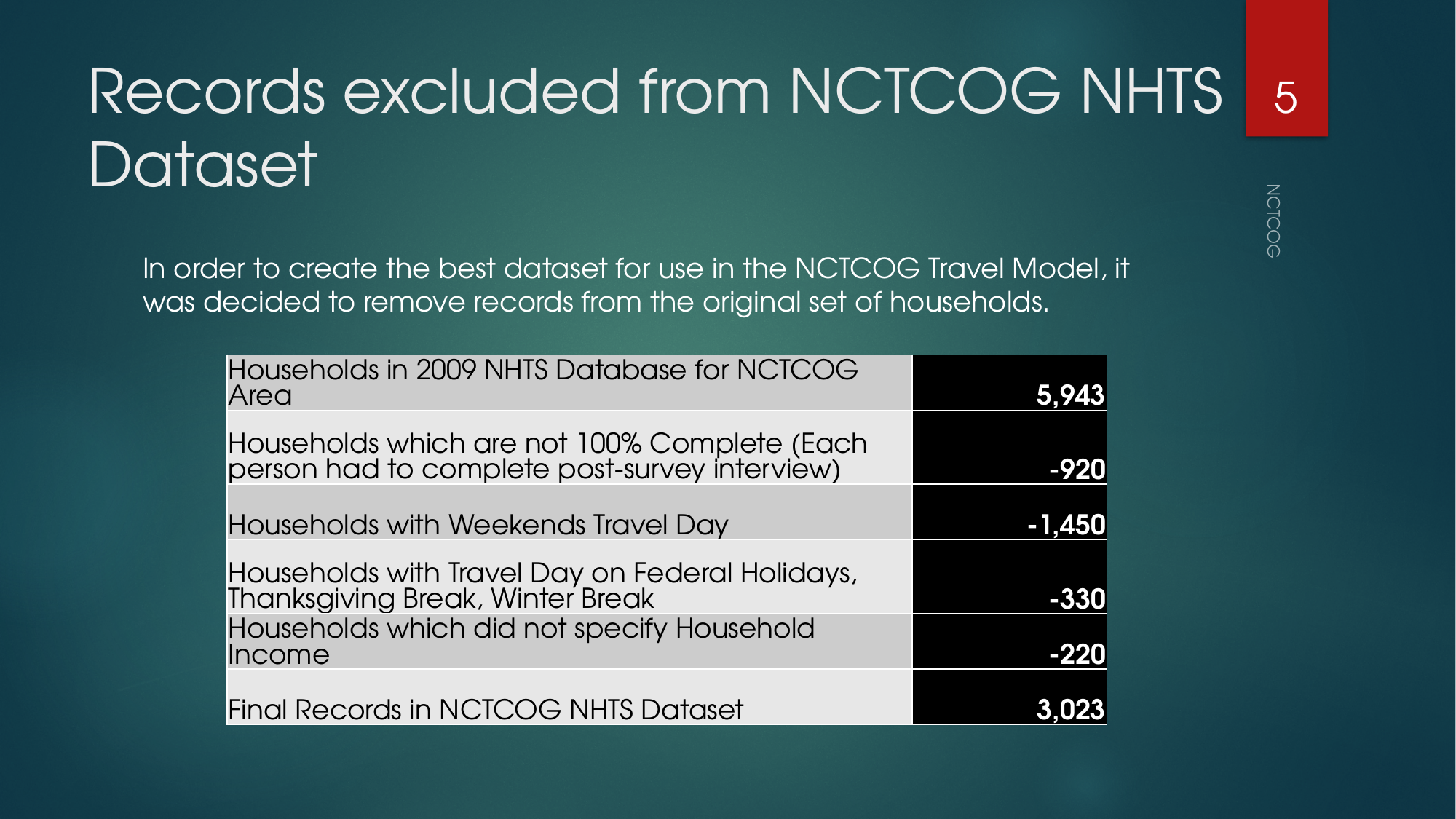

5
# Records excluded from NCTCOG NHTS Dataset
NCTCOG
In order to create the best dataset for use in the NCTCOG Travel Model, it was decided to remove records from the original set of households.

| Households in 2009 NHTS Database for NCTCOG Area | 5,943 |
| --- | --- |
| Households which are not 100% Complete (Each person had to complete post-survey interview) | -920 |
| Households with Weekends Travel Day | -1,450 |
| Households with Travel Day on Federal Holidays, Thanksgiving Break, Winter Break | -330 |
| Households which did not specify Household Income | -220 |
| Final Records in NCTCOG NHTS Dataset | 3,023 |